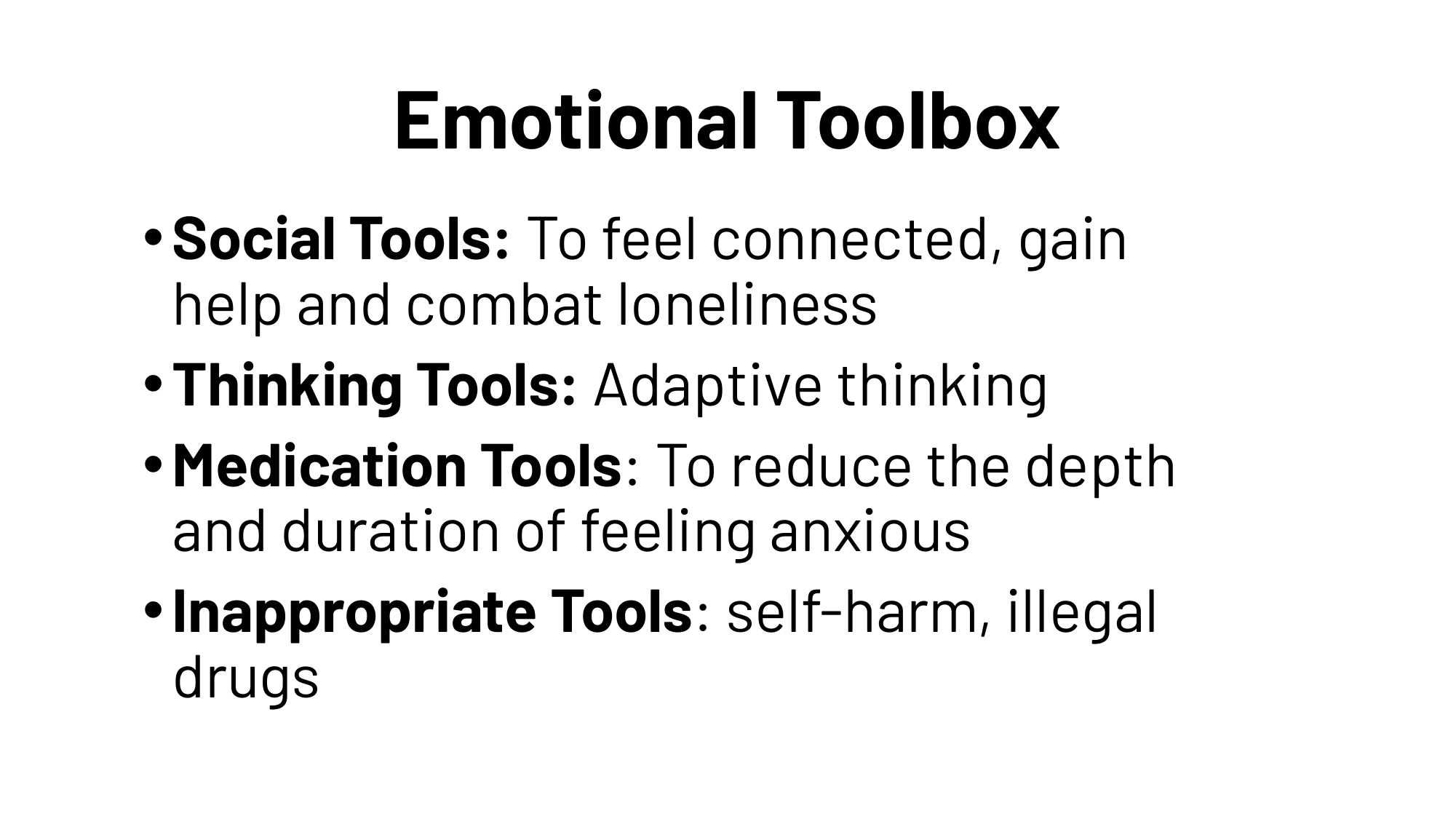

# Emotional Toolbox
Social Tools: To feel connected, gain help and combat loneliness
Thinking Tools: Adaptive thinking
Medication Tools: To reduce the depth and duration of feeling anxious
Inappropriate Tools: self-harm, illegal drugs